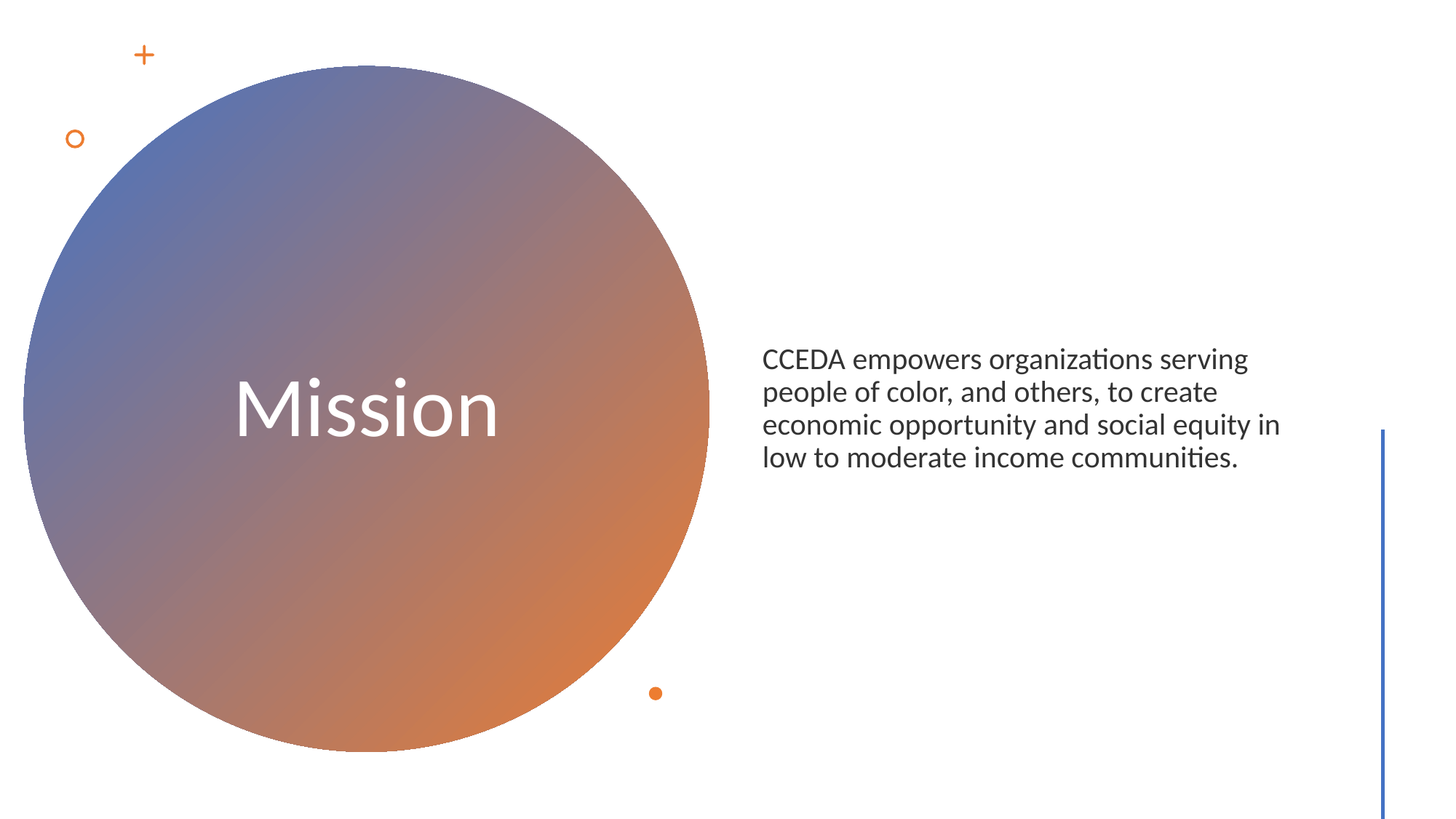

CCEDA empowers organizations serving people of color, and others, to create economic opportunity and social equity in low to moderate income communities.

# Mission